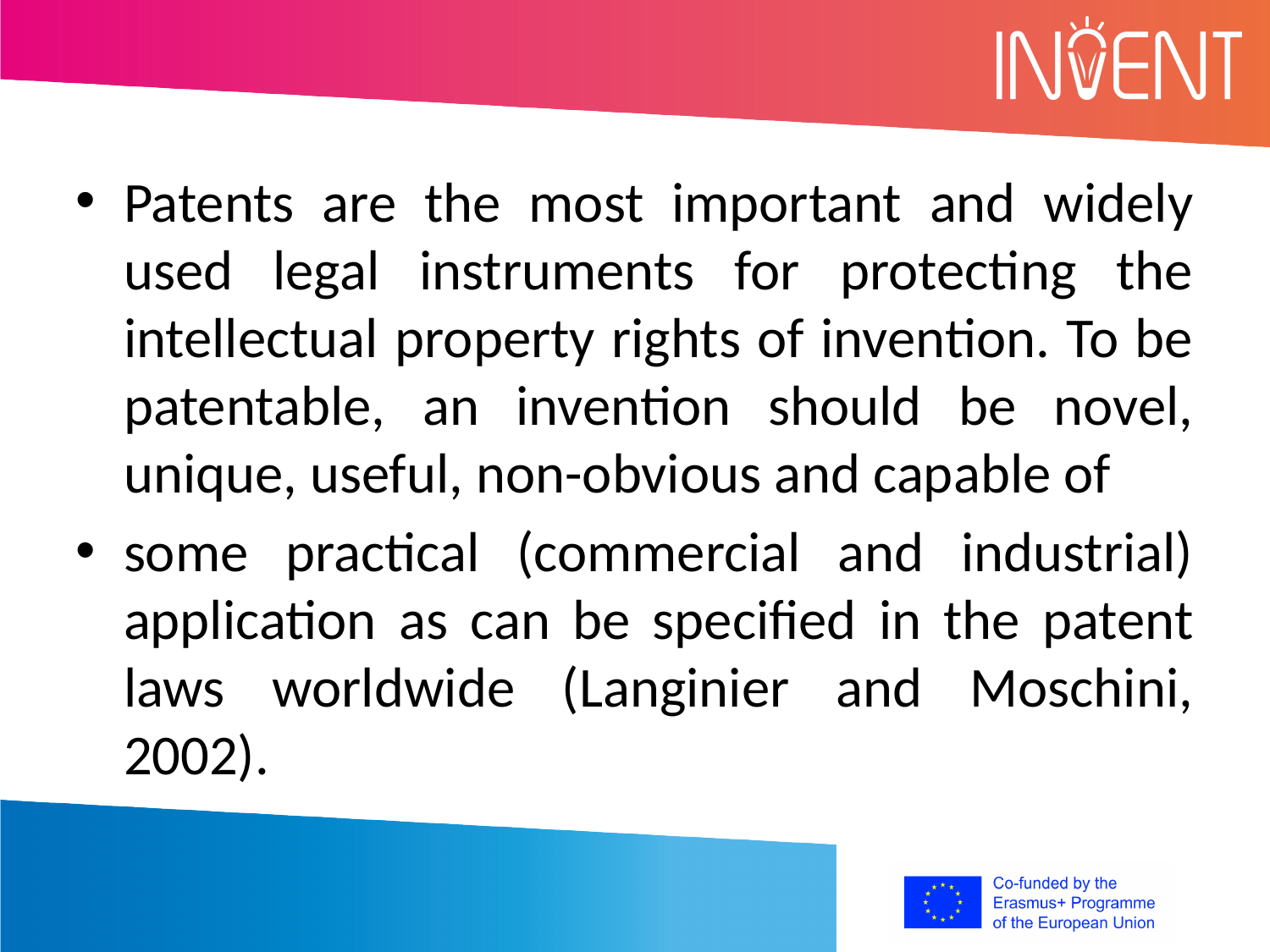

Patents are the most important and widely used legal instruments for protecting the intellectual property rights of invention. To be patentable, an invention should be novel, unique, useful, non-obvious and capable of
some practical (commercial and industrial) application as can be specified in the patent laws worldwide (Langinier and Moschini, 2002).